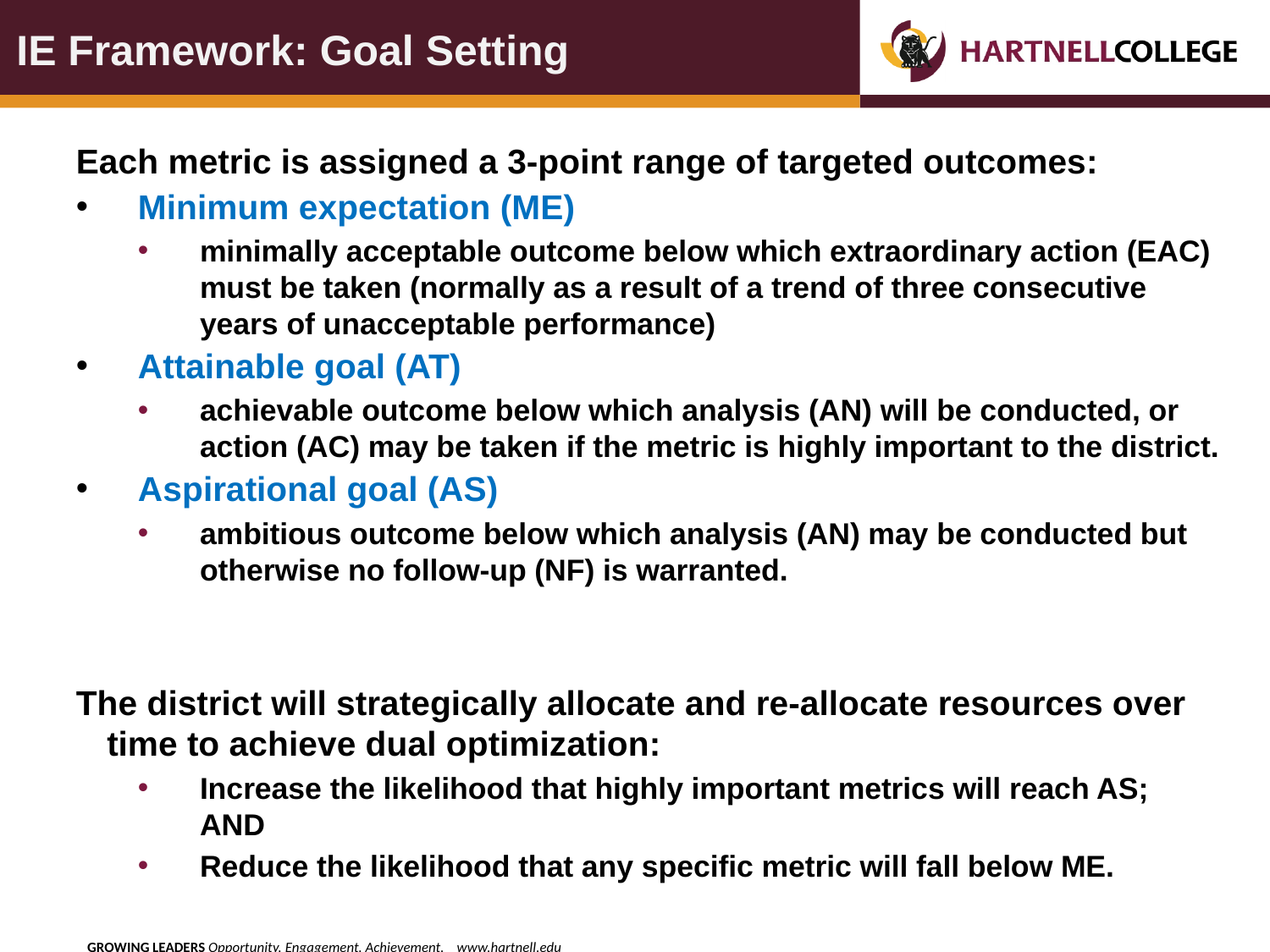

# IE Framework: Goal Setting
Each metric is assigned a 3-point range of targeted outcomes:
Minimum expectation (ME)
minimally acceptable outcome below which extraordinary action (EAC) must be taken (normally as a result of a trend of three consecutive years of unacceptable performance)
Attainable goal (AT)
achievable outcome below which analysis (AN) will be conducted, or action (AC) may be taken if the metric is highly important to the district.
Aspirational goal (AS)
ambitious outcome below which analysis (AN) may be conducted but otherwise no follow-up (NF) is warranted.

The district will strategically allocate and re-allocate resources over time to achieve dual optimization:
Increase the likelihood that highly important metrics will reach AS;  AND
Reduce the likelihood that any specific metric will fall below ME.